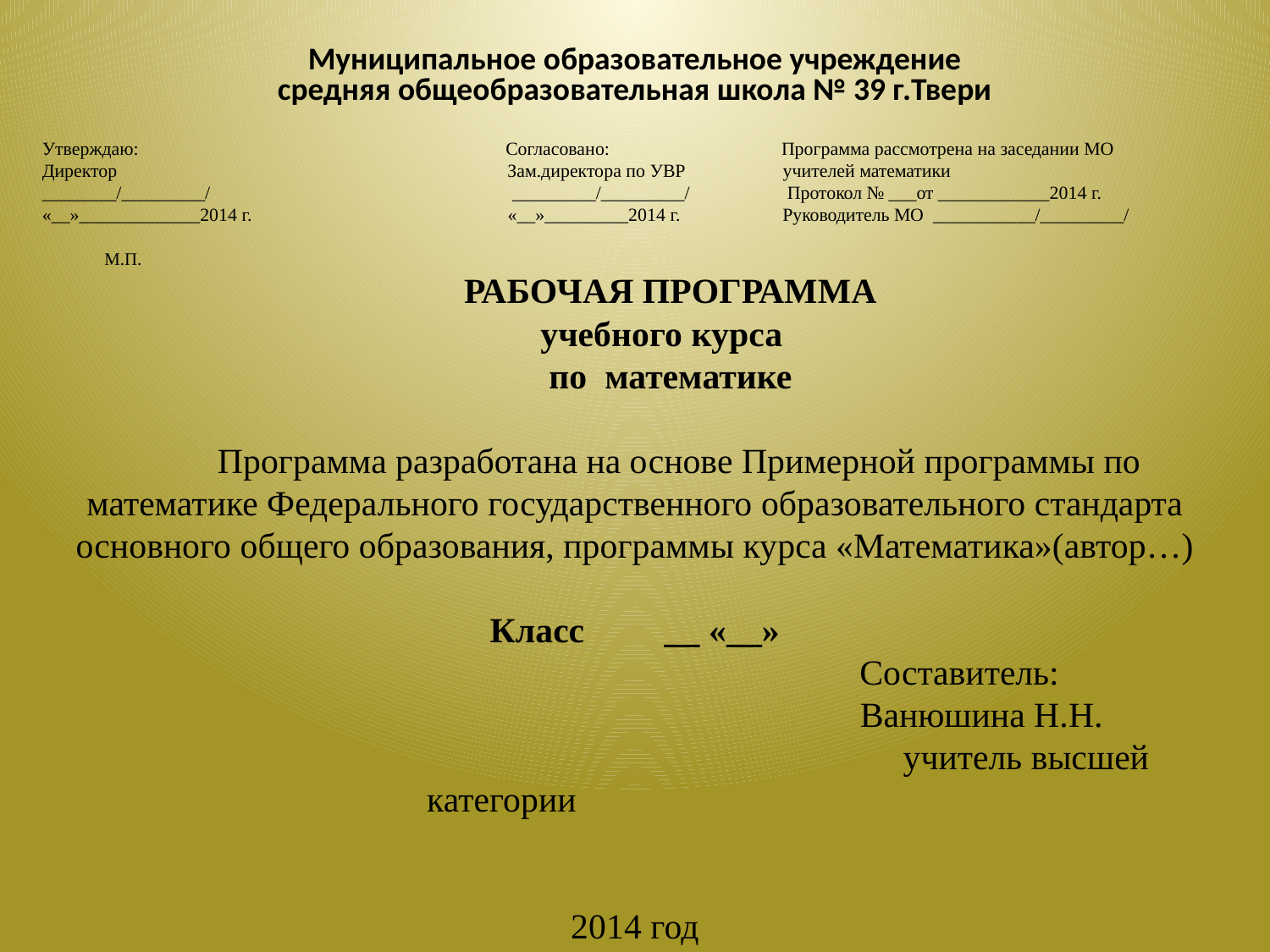

Муниципальное образовательное учреждение
средняя общеобразовательная школа № 39 г.Твери

Утверждаю:                                                                               Согласовано:                                     Программа рассмотрена на заседании МО
Директор                                                                                    Зам.директора по УВР                     учителей математики
________/_________/                                                                 _________/_________/                     Протокол № ___от ____________2014 г.
«__»_____________2014 г.                                                       «__»_________2014 г.                      Руководитель МО  ___________/_________/

              М.П.
         РАБОЧАЯ ПРОГРАММА
       учебного курса
        по  математике

           Программа разработана на основе Примерной программы по математике Федерального государственного образовательного стандарта основного общего образования, программы курса «Математика»(автор…)

Класс         __ «__»
                                                                         Составитель:
                                                                              Ванюшина Н.Н.
                                                                                        учитель высшей категории

2014 год